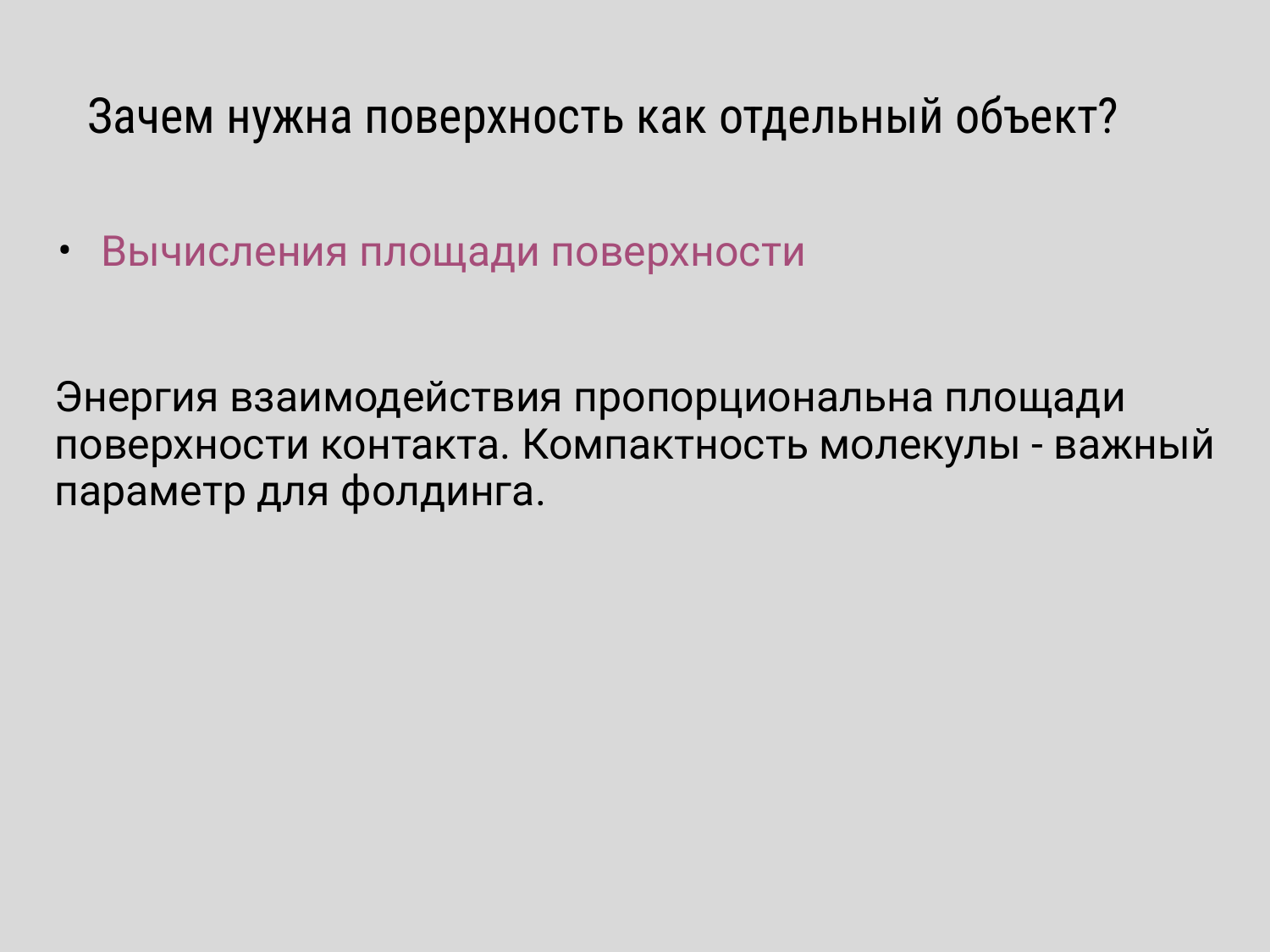

Зачем нужна поверхность как отдельный объект?
Вычисления площади поверхности

Энергия взаимодействия пропорциональна площади поверхности контакта. Компактность молекулы - важный параметр для фолдинга.